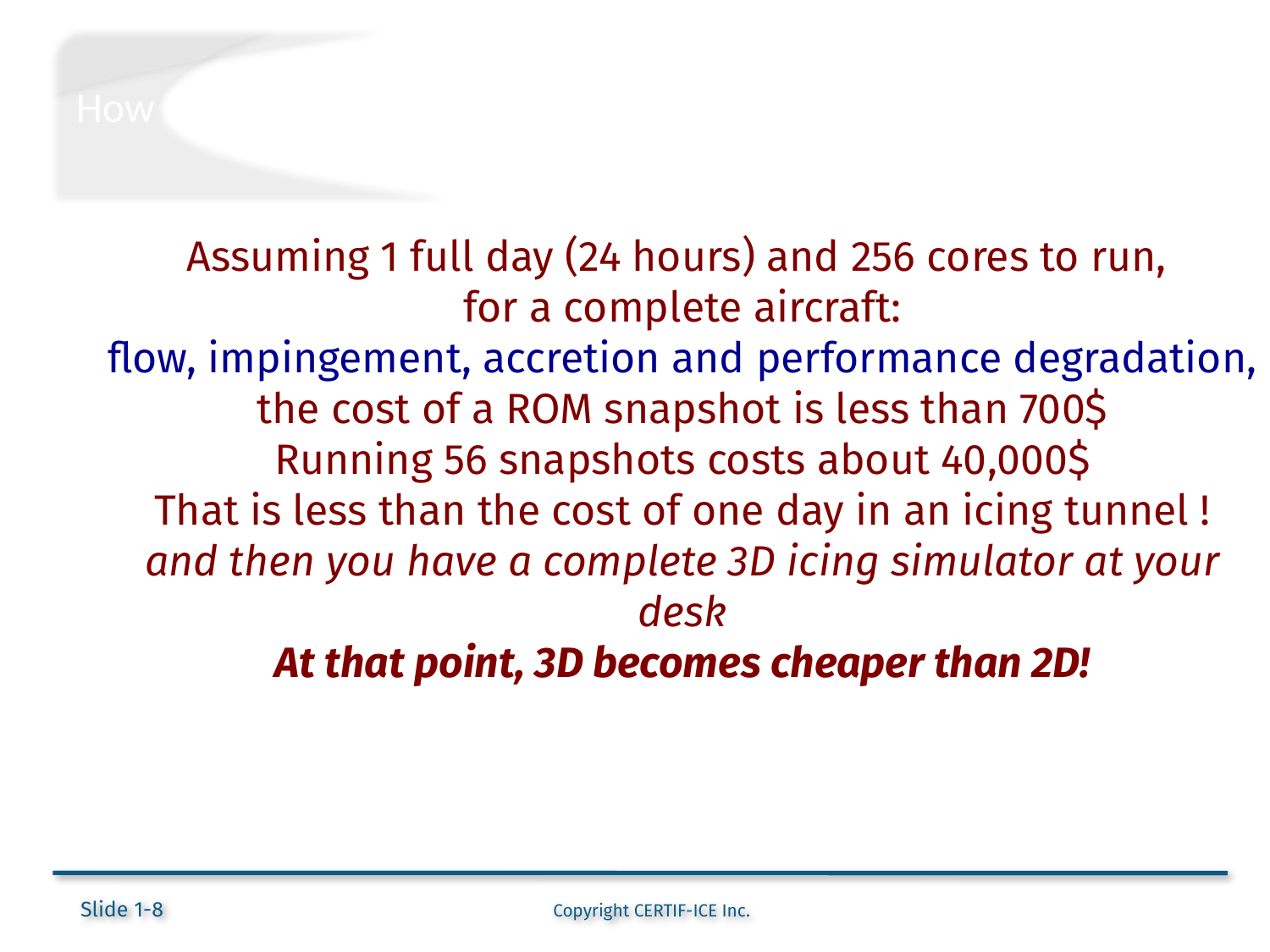

# How Many $ to Run 56 Snapshots?
Assuming 1 full day (24 hours) and 256 cores to run,
for a complete aircraft:
flow, impingement, accretion and performance degradation,
the cost of a ROM snapshot is less than 700$
Running 56 snapshots costs about 40,000$
That is less than the cost of one day in an icing tunnel !
and then you have a complete 3D icing simulator at your desk
At that point, 3D becomes cheaper than 2D!